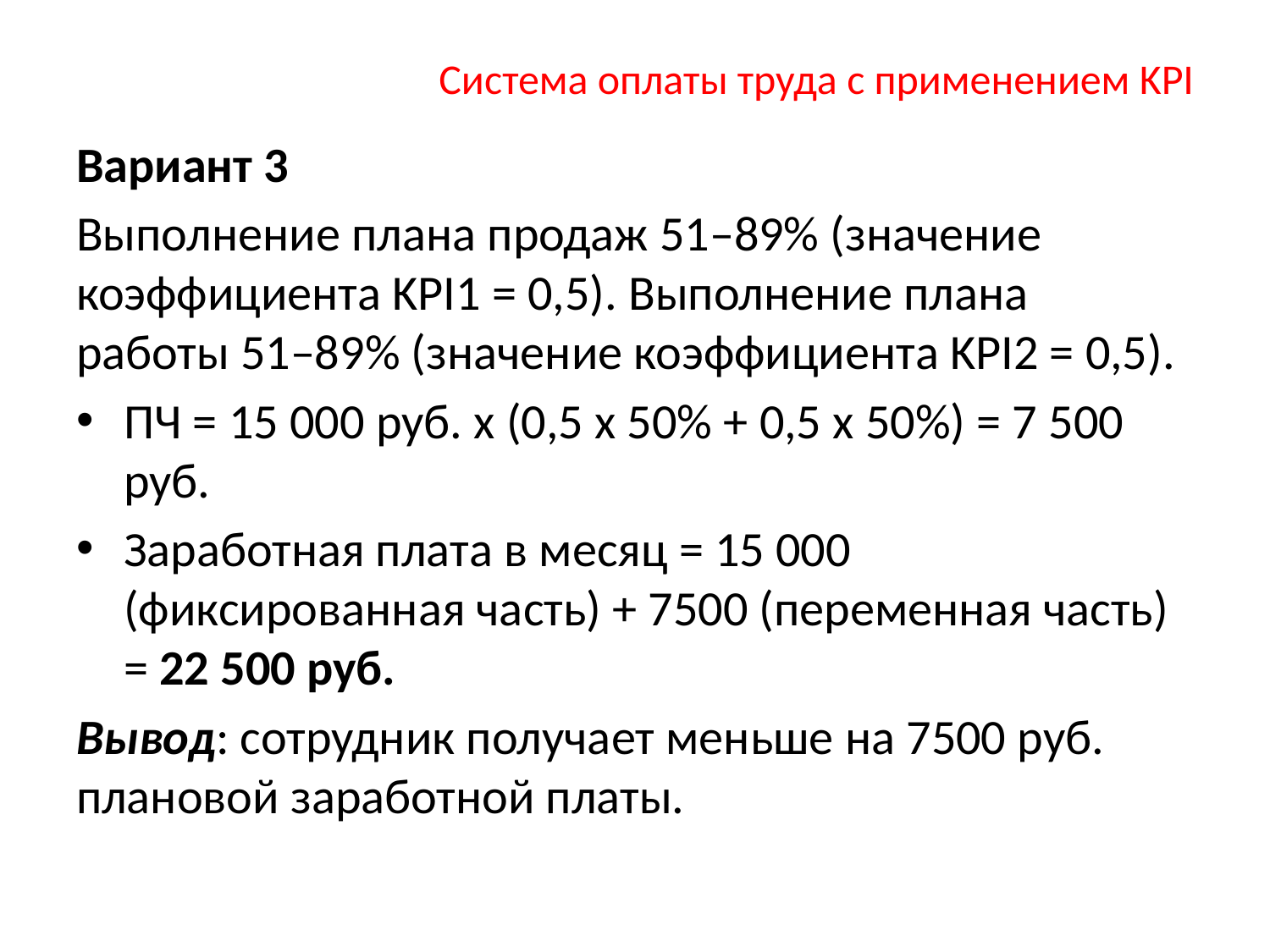

# Система оплаты труда с применением KPI
Вариант 3
Выполнение плана продаж 51–89% (значение коэффициента KPI1 = 0,5). Выполнение плана работы 51–89% (значение коэффициента KPI2 = 0,5).
ПЧ = 15 000 руб. х (0,5 х 50% + 0,5 х 50%) = 7 500 руб.
Заработная плата в месяц = 15 000 (фиксированная часть) + 7500 (переменная часть) = 22 500 руб.
Вывод: сотрудник получает меньше на 7500 руб. плановой заработной платы.